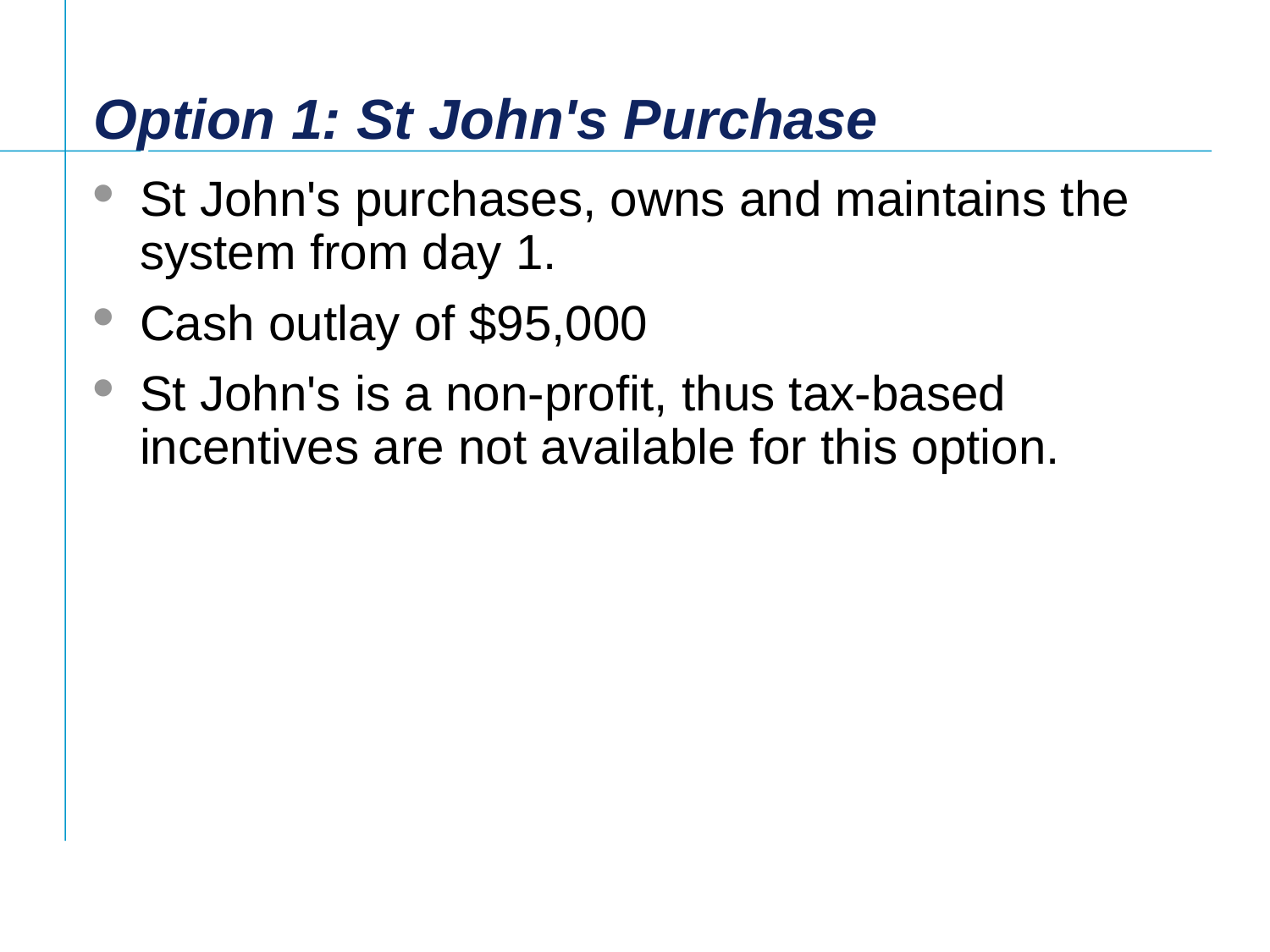

# Option 1: St John's Purchase
St John's purchases, owns and maintains the system from day 1.
Cash outlay of $95,000
St John's is a non-profit, thus tax-based incentives are not available for this option.